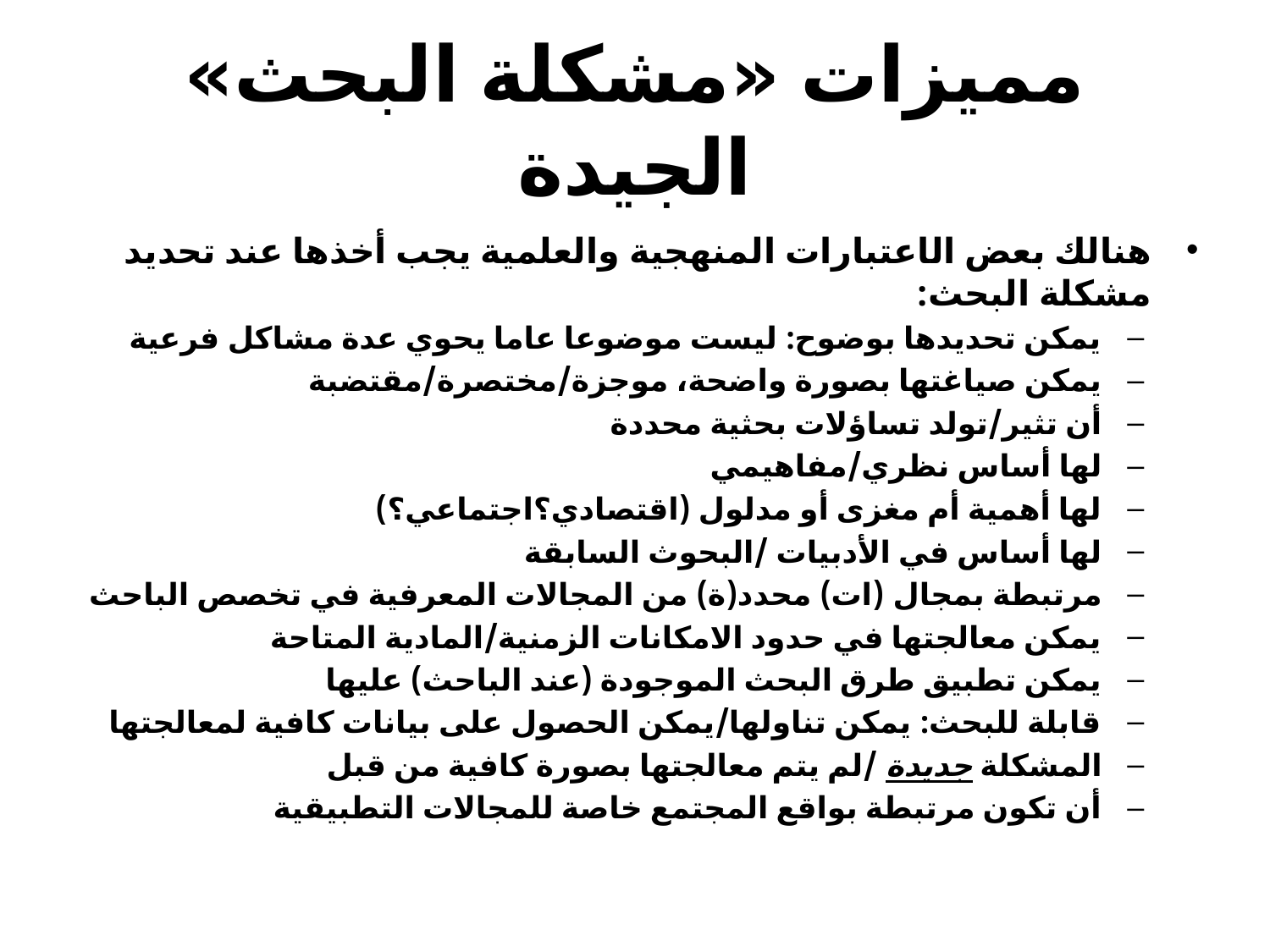

# مميزات «مشكلة البحث» الجيدة
هنالك بعض الاعتبارات المنهجية والعلمية يجب أخذها عند تحديد مشكلة البحث:
يمكن تحديدها بوضوح: ليست موضوعا عاما يحوي عدة مشاكل فرعية
يمكن صياغتها بصورة واضحة، موجزة/مختصرة/مقتضبة
أن تثير/تولد تساؤلات بحثية محددة
لها أساس نظري/مفاهيمي
لها أهمية أم مغزى أو مدلول (اقتصادي؟اجتماعي؟)
لها أساس في الأدبيات /البحوث السابقة
مرتبطة بمجال (ات) محدد(ة) من المجالات المعرفية في تخصص الباحث
يمكن معالجتها في حدود الامكانات الزمنية/المادية المتاحة
يمكن تطبيق طرق البحث الموجودة (عند الباحث) عليها
قابلة للبحث: يمكن تناولها/يمكن الحصول على بيانات كافية لمعالجتها
المشكلة جديدة /لم يتم معالجتها بصورة كافية من قبل
أن تكون مرتبطة بواقع المجتمع خاصة للمجالات التطبيقية